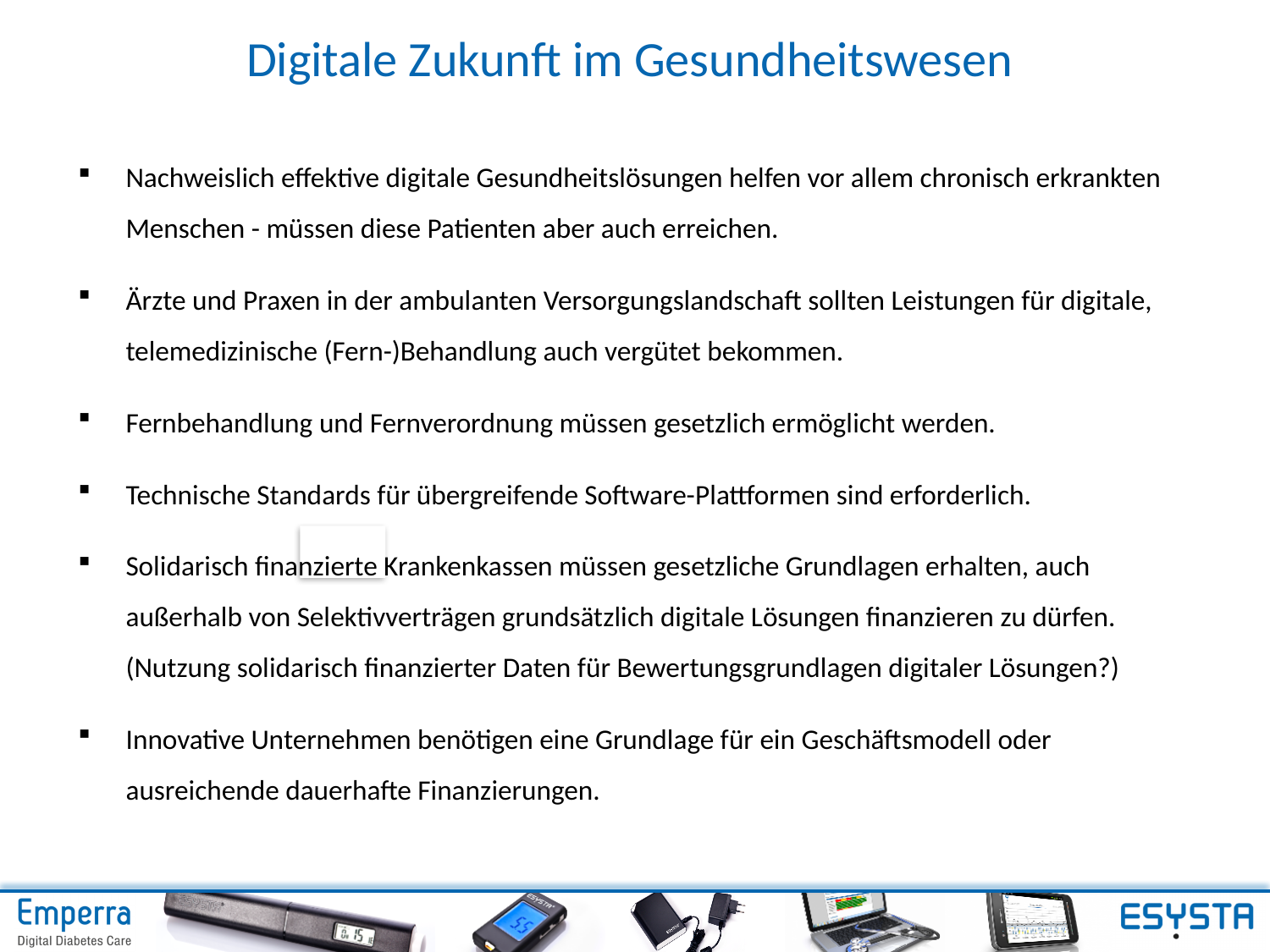

# Digitale Zukunft im Gesundheitswesen
Nachweislich effektive digitale Gesundheitslösungen helfen vor allem chronisch erkrankten Menschen - müssen diese Patienten aber auch erreichen.
Ärzte und Praxen in der ambulanten Versorgungslandschaft sollten Leistungen für digitale, telemedizinische (Fern-)Behandlung auch vergütet bekommen.
Fernbehandlung und Fernverordnung müssen gesetzlich ermöglicht werden.
Technische Standards für übergreifende Software-Plattformen sind erforderlich.
Solidarisch finanzierte Krankenkassen müssen gesetzliche Grundlagen erhalten, auch außerhalb von Selektivverträgen grundsätzlich digitale Lösungen finanzieren zu dürfen. (Nutzung solidarisch finanzierter Daten für Bewertungsgrundlagen digitaler Lösungen?)
Innovative Unternehmen benötigen eine Grundlage für ein Geschäftsmodell oder ausreichende dauerhafte Finanzierungen.